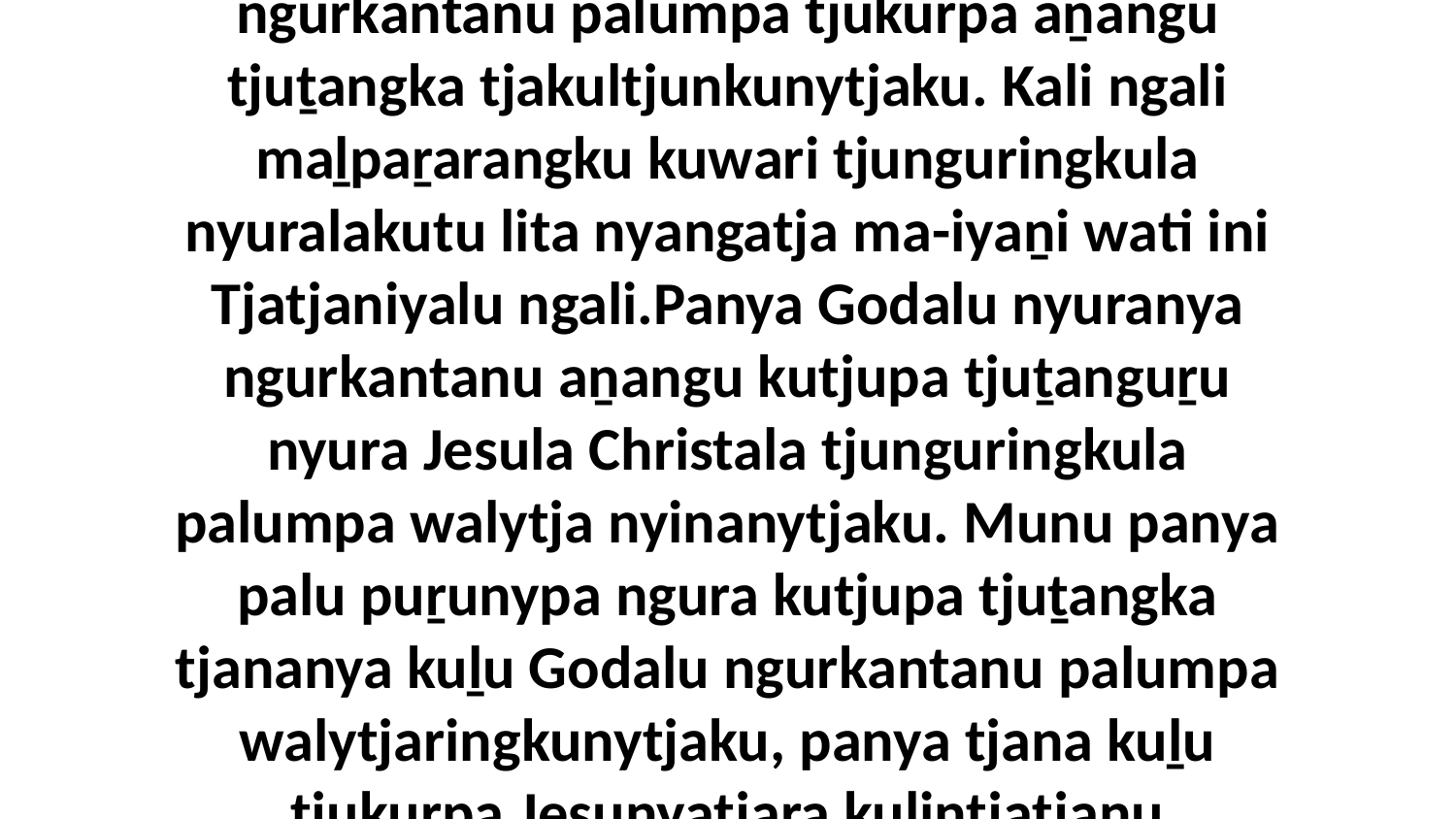

1-2 Uwa, Jesuku walytja tjuṯa, ngayuluṉa Paulalu nyurampa lita nyangatja walkatjunanyi ngura pala Kaṟintjala nyinanytja tjuṯaku. Panya ngayulu tjukurtjara Jesulu Christalu iyantja, panya Godaluṉi ngurkantanu palumpa tjukurpa aṉangu tjuṯangka tjakultjunkunytjaku. Kali ngali maḻpaṟarangku kuwari tjunguringkula nyuralakutu lita nyangatja ma-iyaṉi wati ini Tjatjaniyalu ngali.Panya Godalu nyuranya ngurkantanu aṉangu kutjupa tjuṯanguṟu nyura Jesula Christala tjunguringkula palumpa walytja nyinanytjaku. Munu panya palu puṟunypa ngura kutjupa tjuṯangka tjananya kuḻu Godalu ngurkantanu palumpa walytjaringkunytjaku, panya tjana kuḻu tjukurpa Jesunyatjara kulintjatjanu mulamularingu. Kaya Jesunya Christanya mayatjanmaṟa waḻkuṉi, panya paluṟu-maṉṯul tjanampa mayatja nyinanyi munu nganampa kuḻu. Kali lita nyangatja tjanalakutu kuḻu ma-iyaṉi paluṟu tjana kuḻu nyakula kulintjaku.